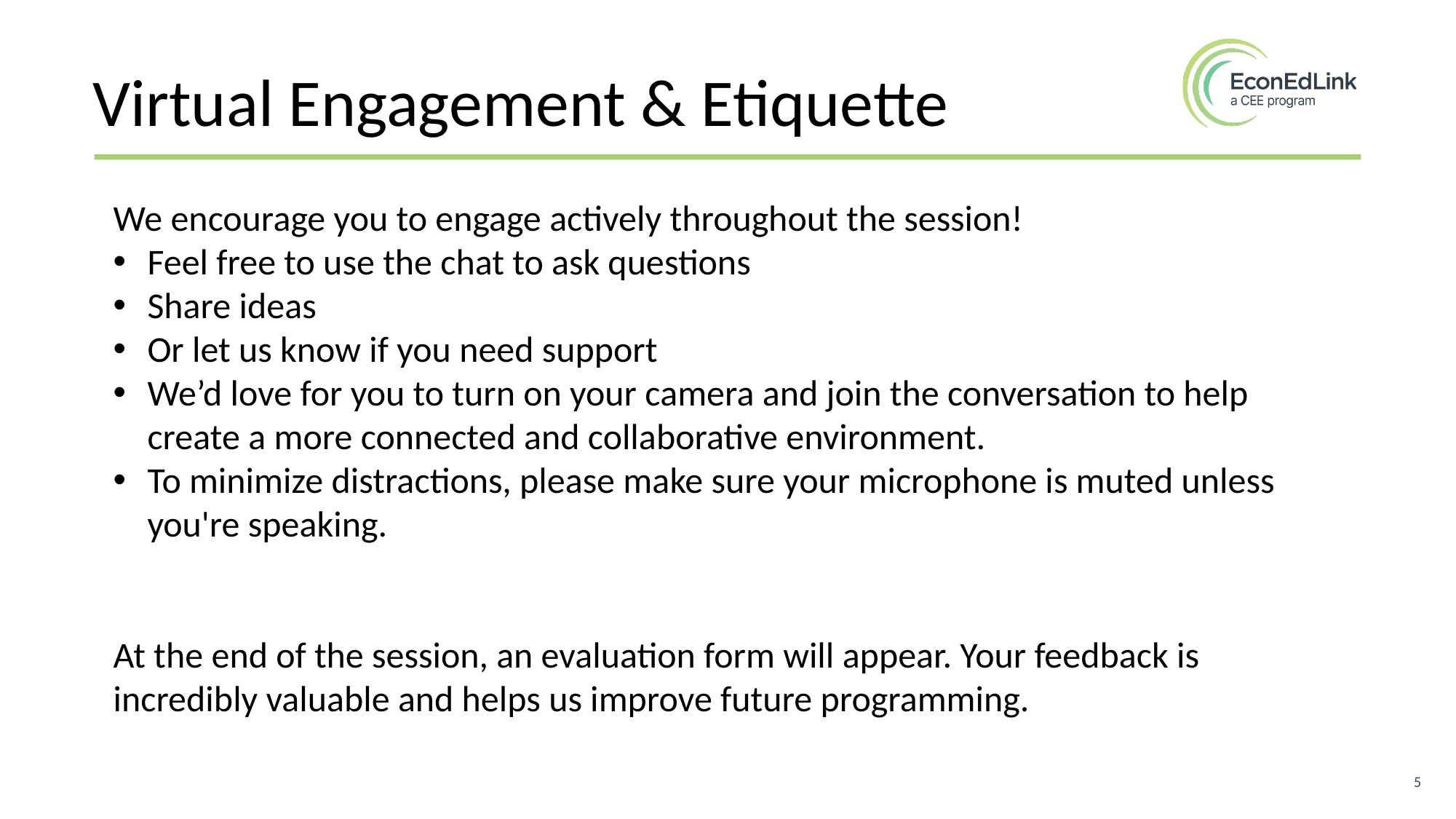

# Virtual Engagement & Etiquette
We encourage you to engage actively throughout the session!
Feel free to use the chat to ask questions
Share ideas
Or let us know if you need support
We’d love for you to turn on your camera and join the conversation to help create a more connected and collaborative environment.
To minimize distractions, please make sure your microphone is muted unless you're speaking.

At the end of the session, an evaluation form will appear. Your feedback is incredibly valuable and helps us improve future programming.

5